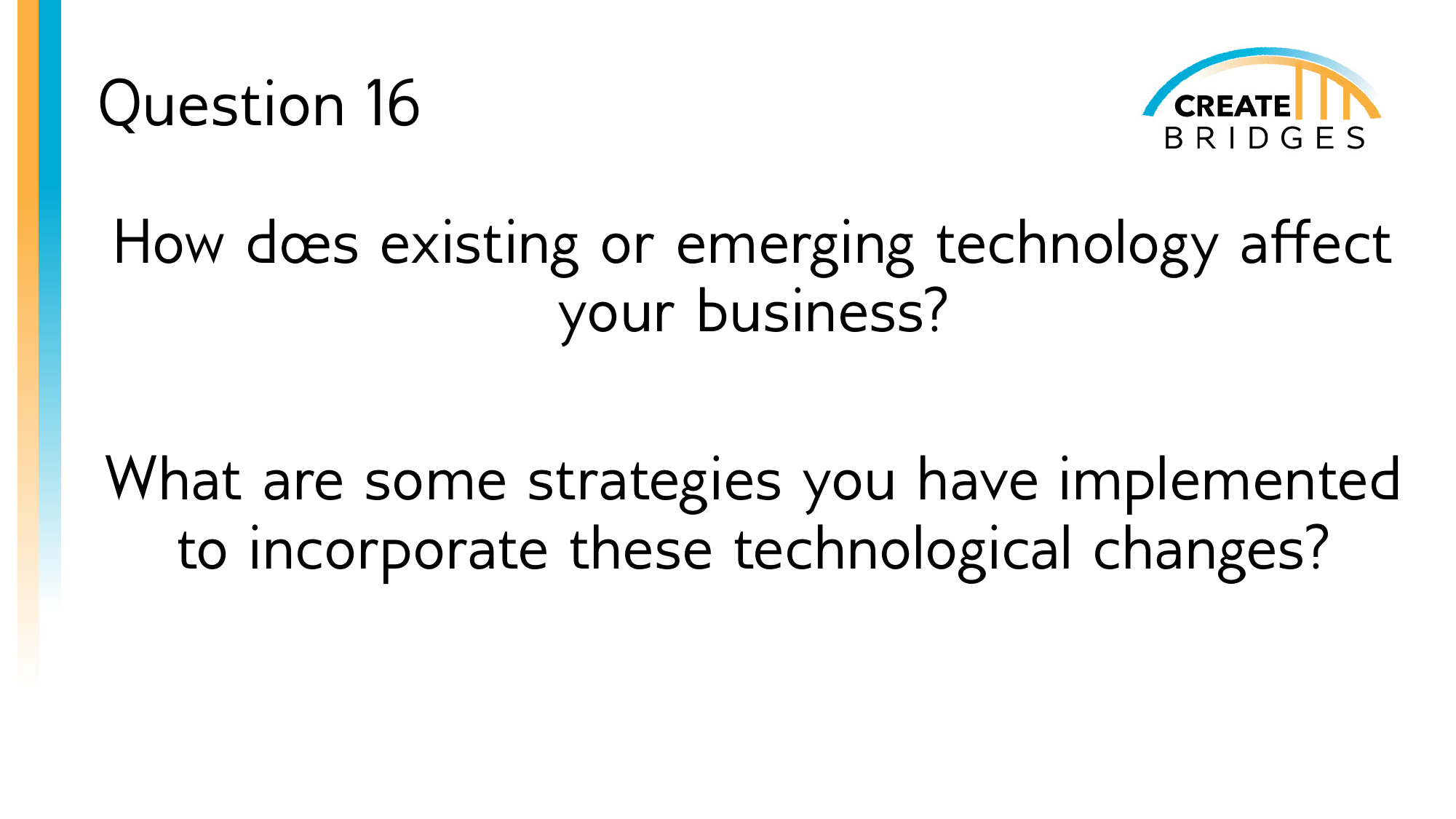

# Question 16
How does existing or emerging technology affect your business?

What are some strategies you have implemented to incorporate these technological changes?